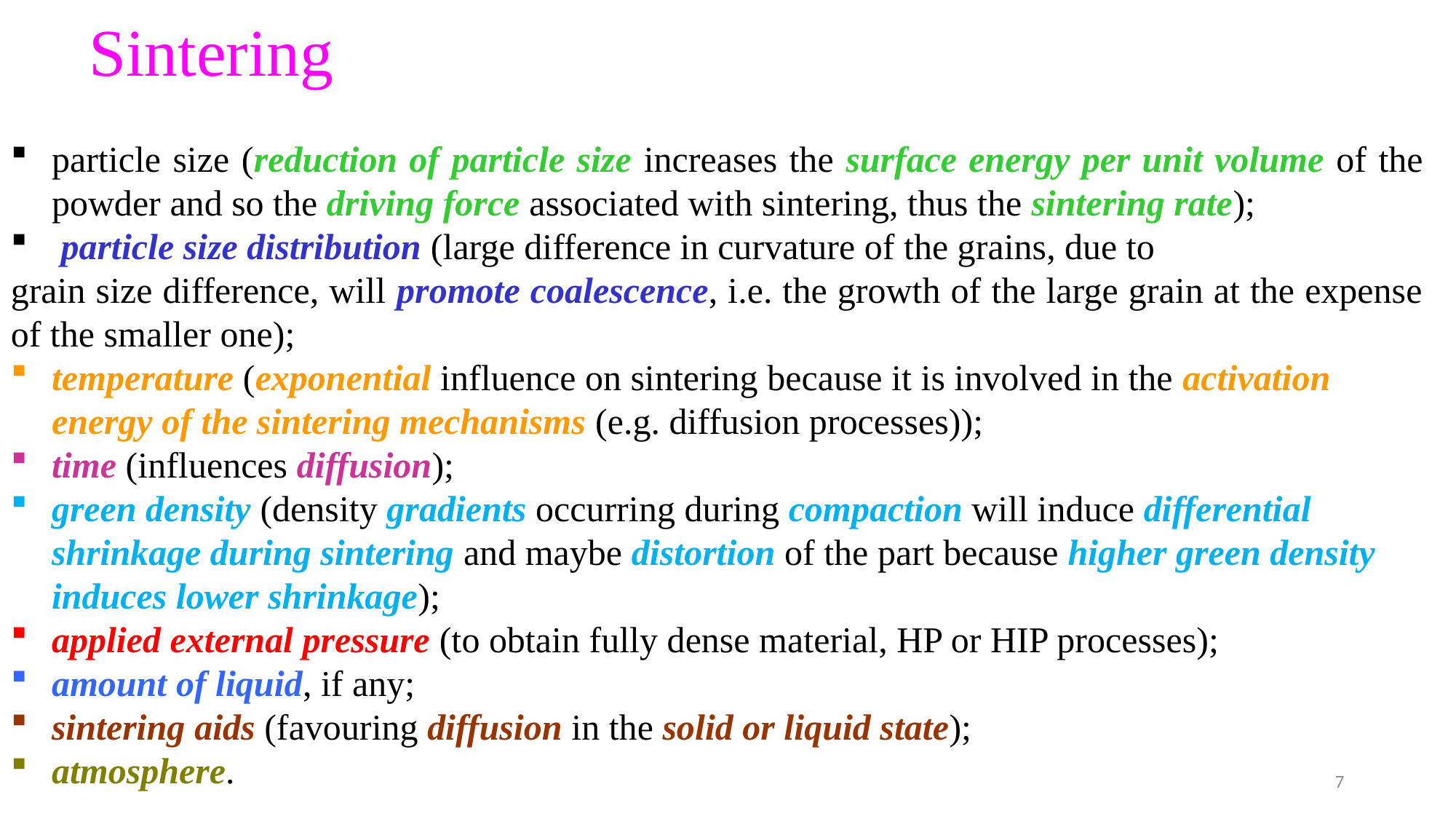

# Sintering
particle size (reduction of particle size increases the surface energy per unit volume of the powder and so the driving force associated with sintering, thus the sintering rate);
 particle size distribution (large difference in curvature of the grains, due to
grain size difference, will promote coalescence, i.e. the growth of the large grain at the expense of the smaller one);
temperature (exponential influence on sintering because it is involved in the activation energy of the sintering mechanisms (e.g. diffusion processes));
time (influences diffusion);
green density (density gradients occurring during compaction will induce differential shrinkage during sintering and maybe distortion of the part because higher green density induces lower shrinkage);
applied external pressure (to obtain fully dense material, HP or HIP processes);
amount of liquid, if any;
sintering aids (favouring diffusion in the solid or liquid state);
atmosphere.
7